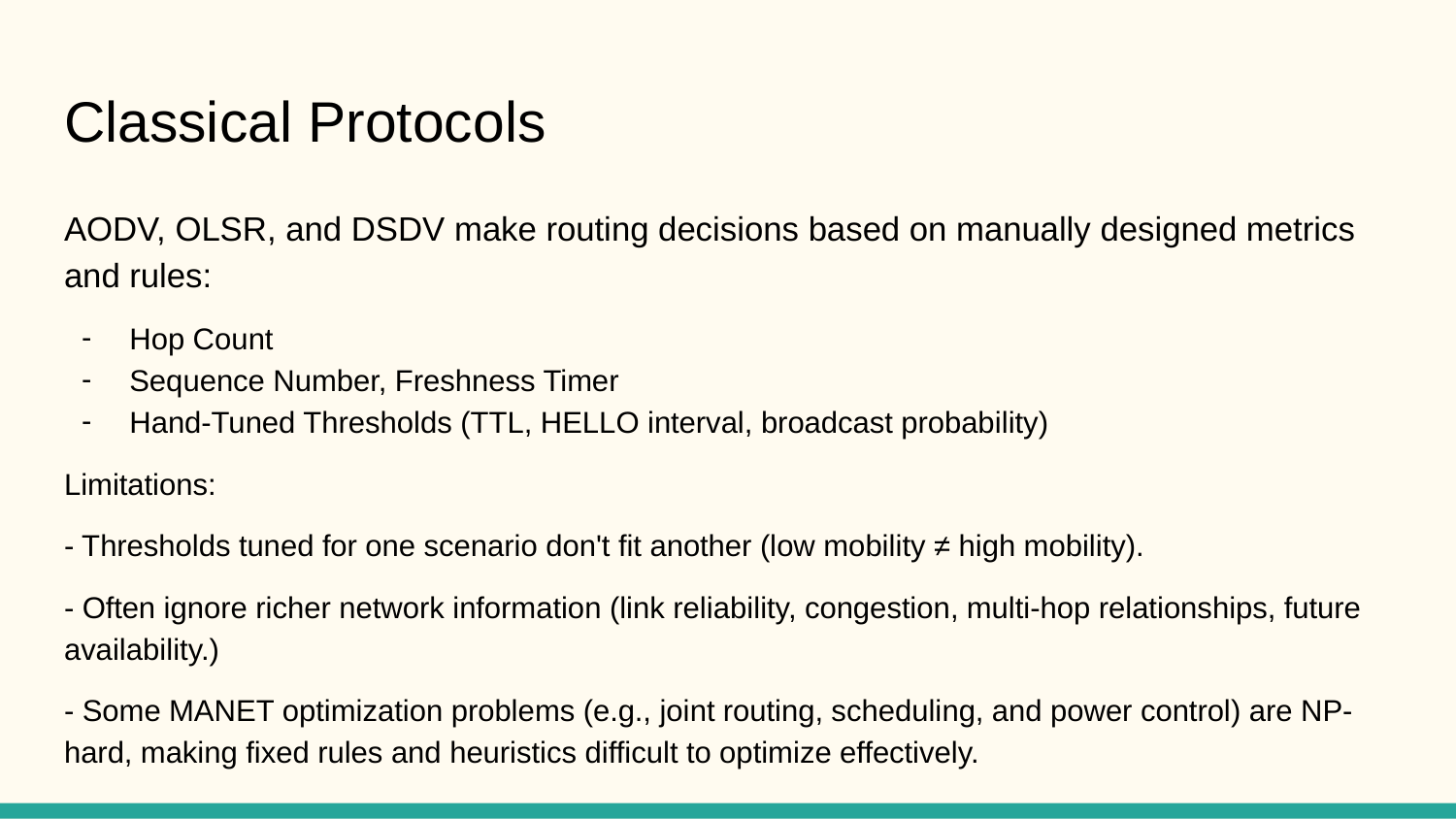

# Classical Protocols
AODV, OLSR, and DSDV make routing decisions based on manually designed metrics and rules:
Hop Count
Sequence Number, Freshness Timer
Hand-Tuned Thresholds (TTL, HELLO interval, broadcast probability)
Limitations:
- Thresholds tuned for one scenario don't fit another (low mobility ≠ high mobility).
- Often ignore richer network information (link reliability, congestion, multi-hop relationships, future availability.)
- Some MANET optimization problems (e.g., joint routing, scheduling, and power control) are NP-hard, making fixed rules and heuristics difficult to optimize effectively.